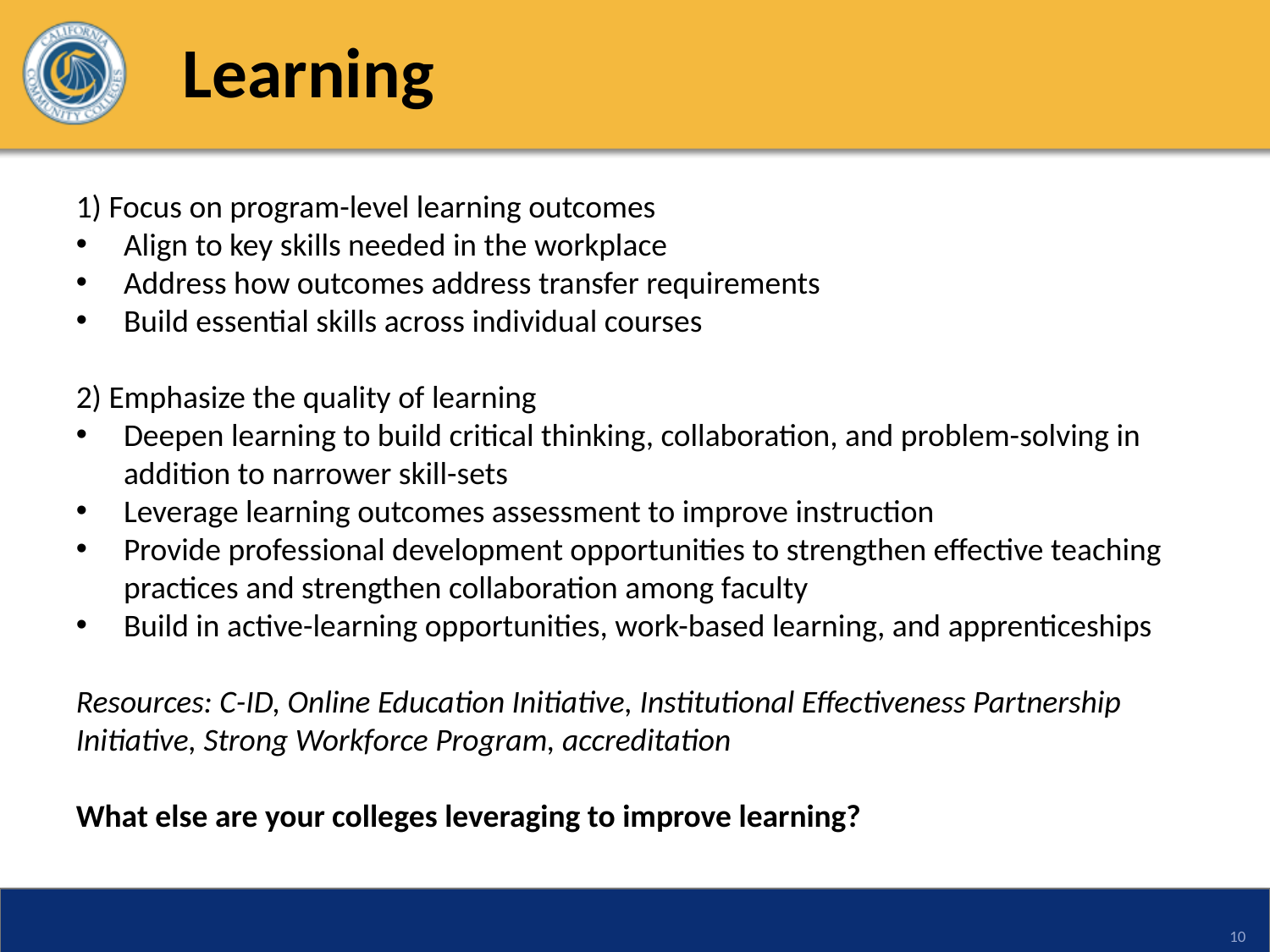

Learning
1) Focus on program-level learning outcomes
Align to key skills needed in the workplace
Address how outcomes address transfer requirements
Build essential skills across individual courses

2) Emphasize the quality of learning
Deepen learning to build critical thinking, collaboration, and problem-solving in addition to narrower skill-sets
Leverage learning outcomes assessment to improve instruction
Provide professional development opportunities to strengthen effective teaching practices and strengthen collaboration among faculty
Build in active-learning opportunities, work-based learning, and apprenticeships

Resources: C-ID, Online Education Initiative, Institutional Effectiveness Partnership Initiative, Strong Workforce Program, accreditation

What else are your colleges leveraging to improve learning?